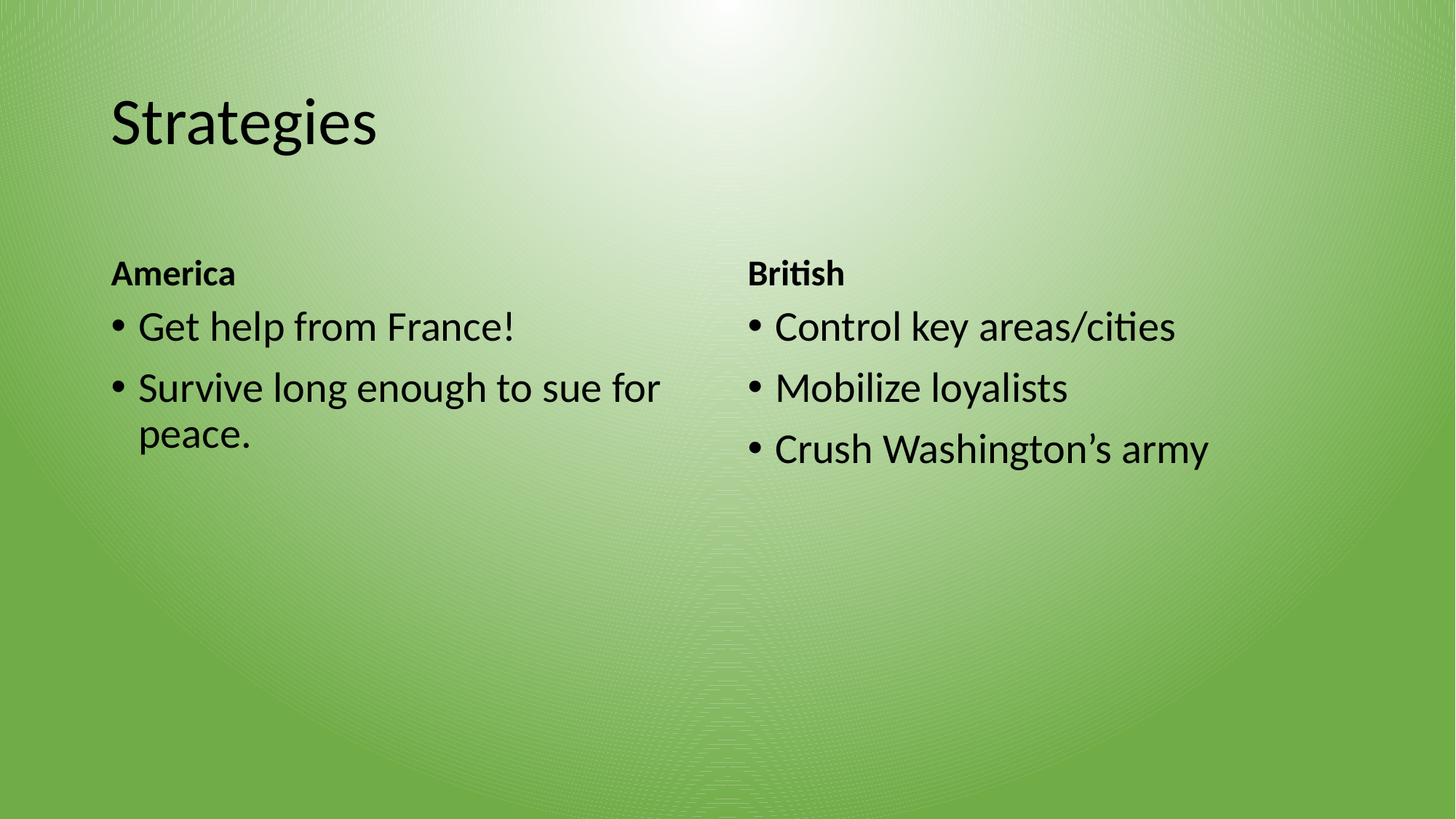

# Strategies
America
British
Get help from France!
Survive long enough to sue for peace.
Control key areas/cities
Mobilize loyalists
Crush Washington’s army